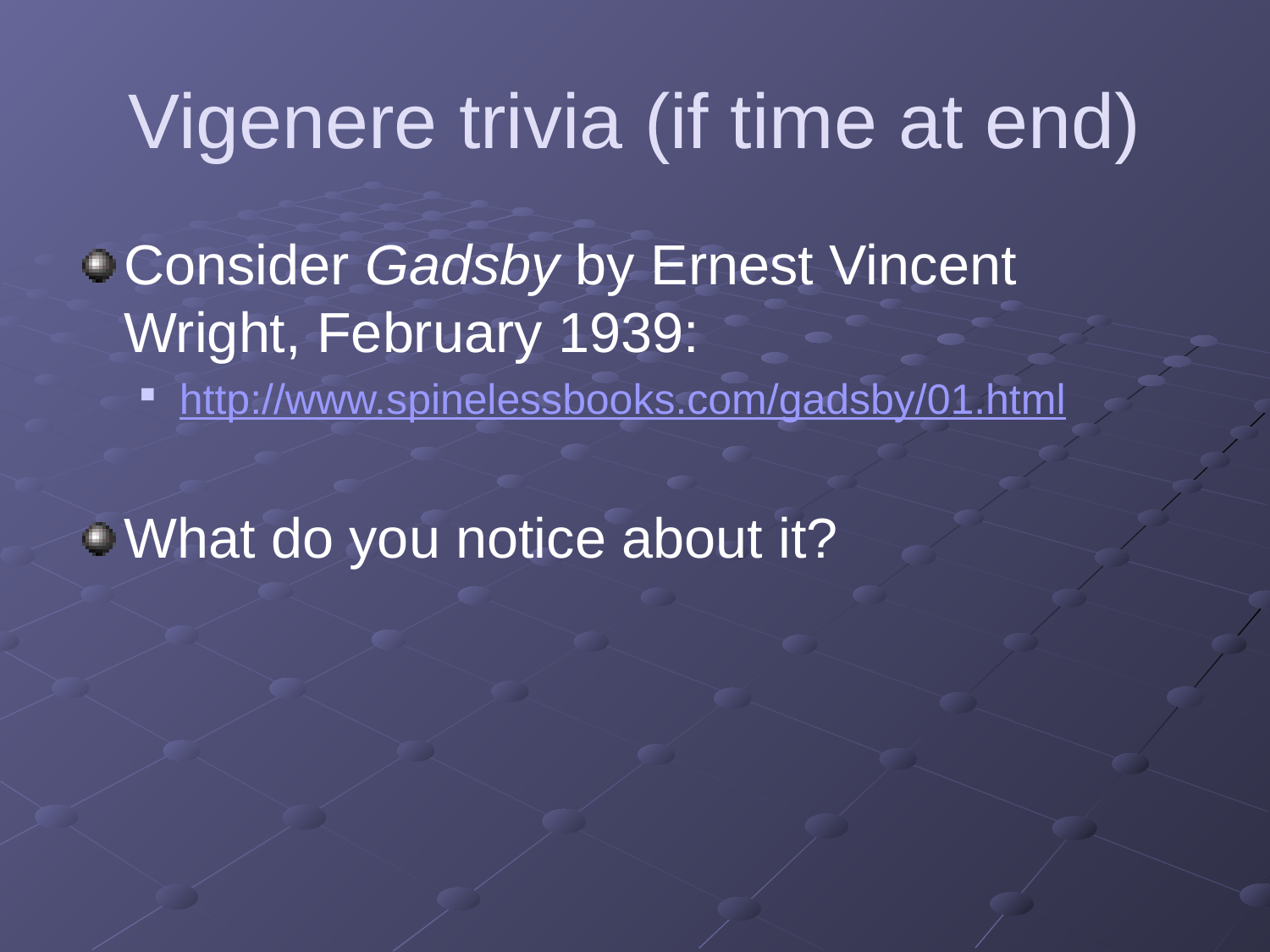

# Vigenere trivia (if time at end)
Consider Gadsby by Ernest Vincent Wright, February 1939:
http://www.spinelessbooks.com/gadsby/01.html

What do you notice about it?